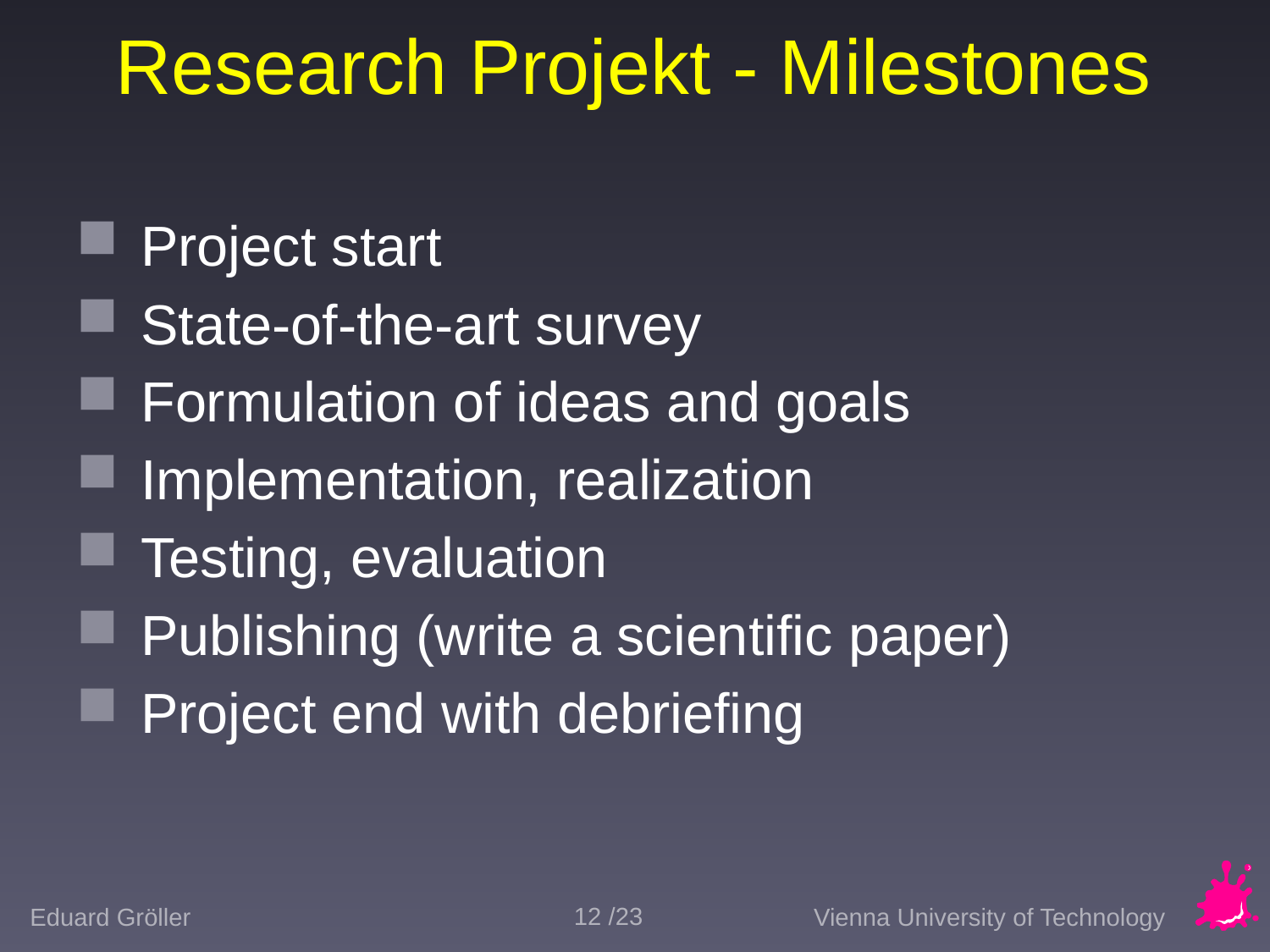

# Research Projekt - Milestones
Project start
State-of-the-art survey
Formulation of ideas and goals
Implementation, realization
Testing, evaluation
Publishing (write a scientific paper)
Project end with debriefing
12 /23